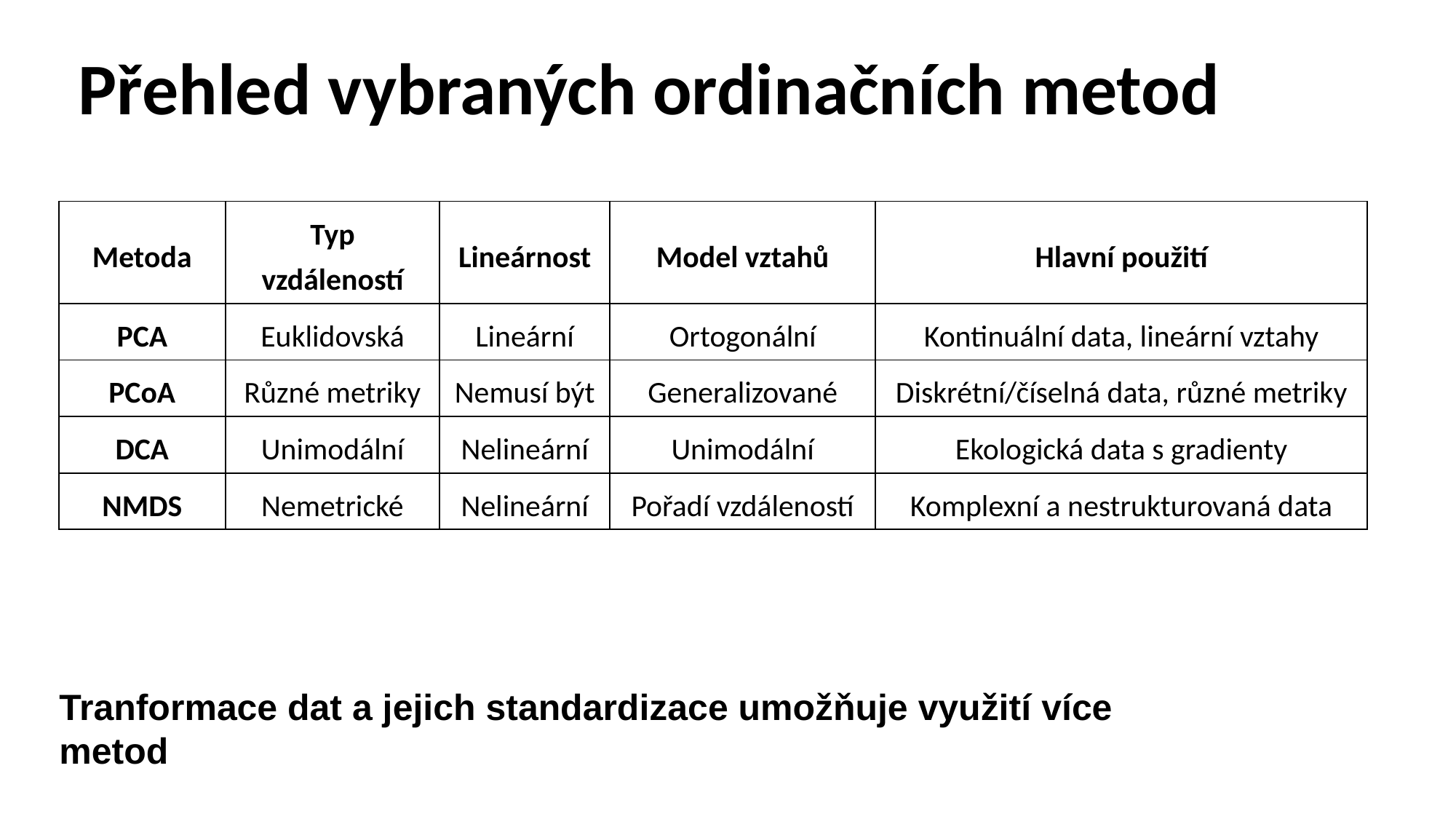

Přehled vybraných ordinačních metod
| Metoda | Typ vzdáleností | Lineárnost | Model vztahů | Hlavní použití |
| --- | --- | --- | --- | --- |
| PCA | Euklidovská | Lineární | Ortogonální | Kontinuální data, lineární vztahy |
| PCoA | Různé metriky | Nemusí být | Generalizované | Diskrétní/číselná data, různé metriky |
| DCA | Unimodální | Nelineární | Unimodální | Ekologická data s gradienty |
| NMDS | Nemetrické | Nelineární | Pořadí vzdáleností | Komplexní a nestrukturovaná data |
Tranformace dat a jejich standardizace umožňuje využití více metod